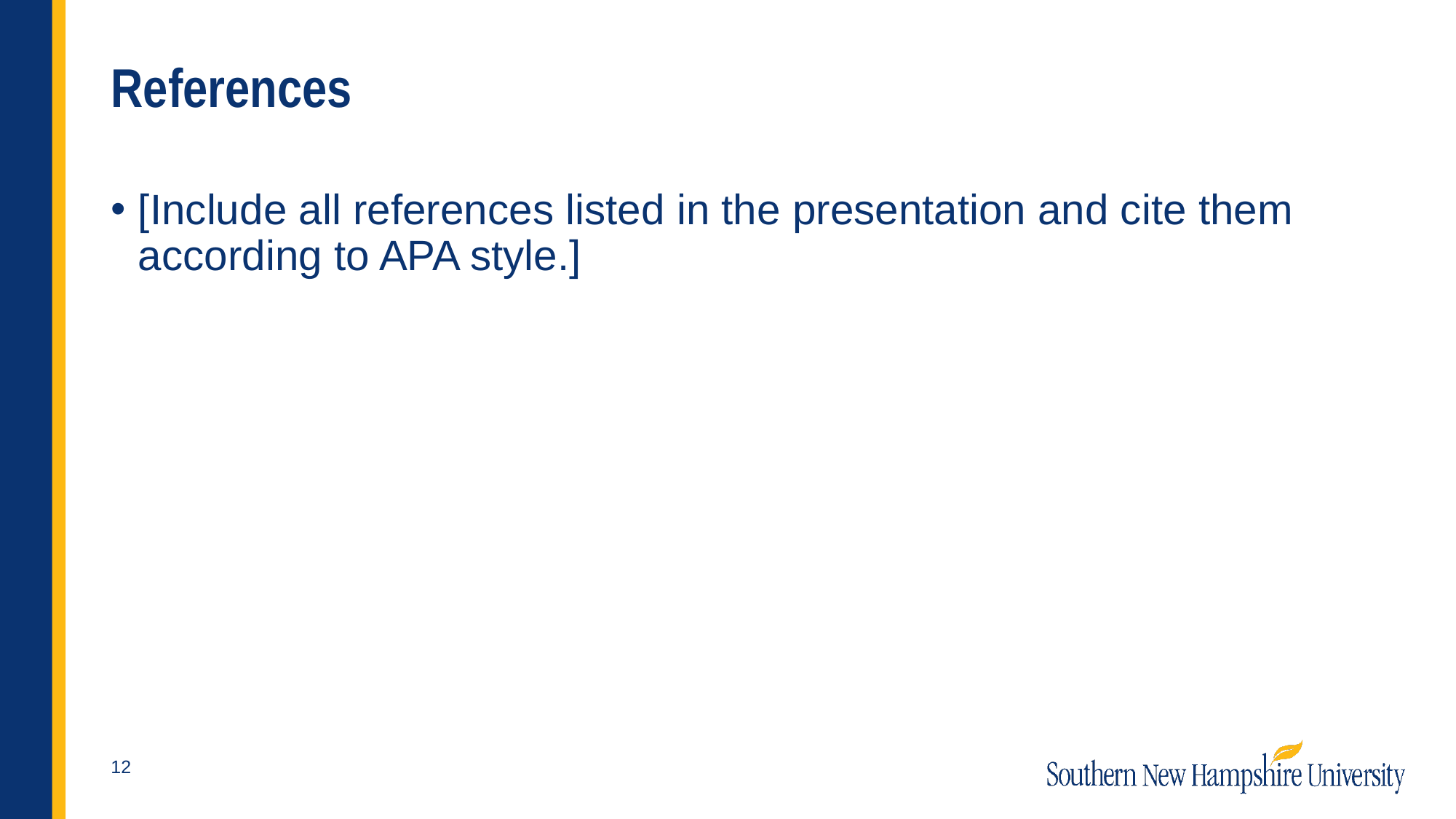

# References
[Include all references listed in the presentation and cite them according to APA style.]
12